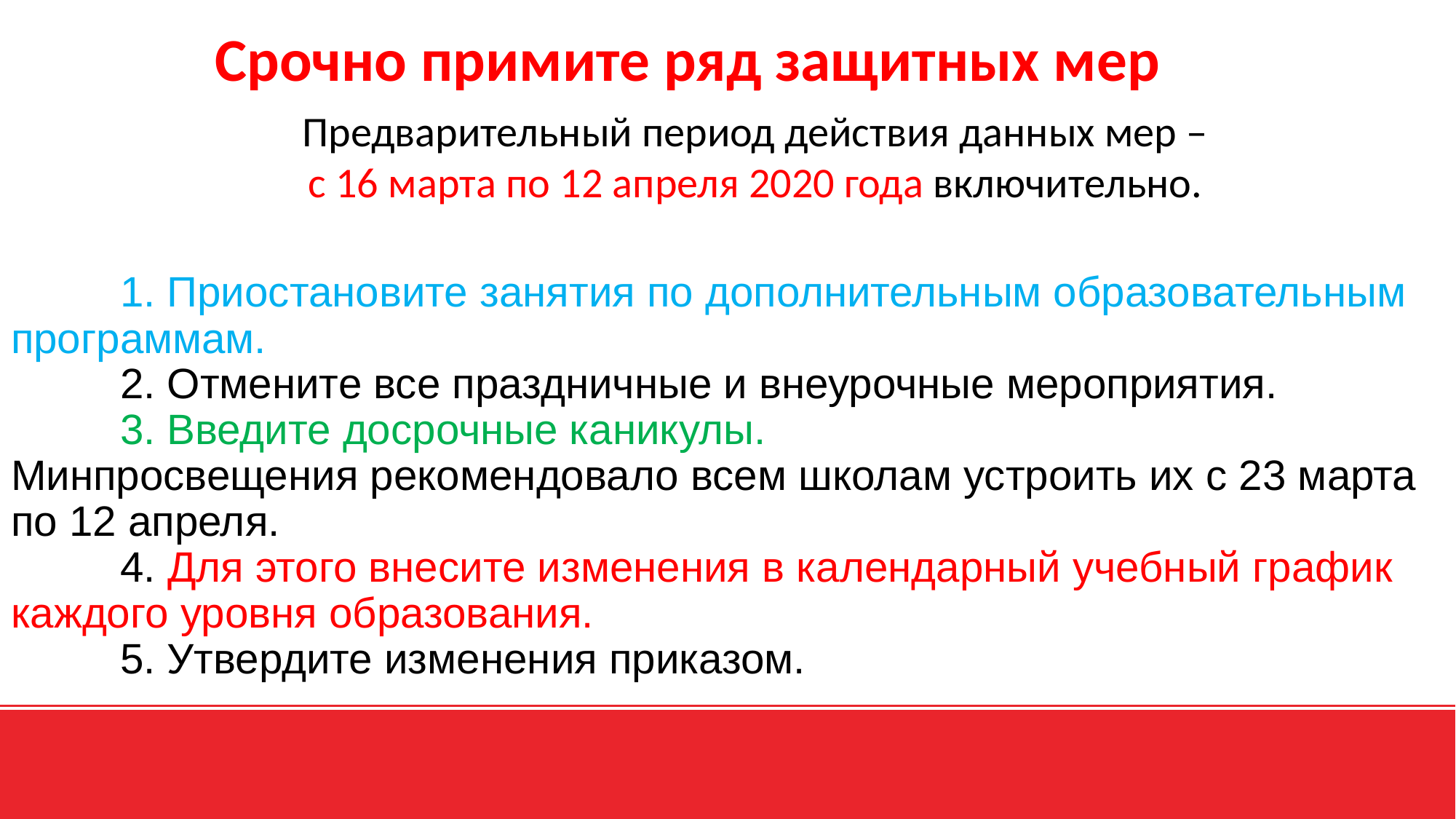

Срочно примите ряд защитных мер

Предварительный период действия данных мер –
с 16 марта по 12 апреля 2020 года включительно.
# 1. Приостановите занятия по дополнительным образовательным программам. 2. Отмените все праздничные и внеурочные мероприятия. 3. Введите досрочные каникулы. Минпросвещения рекомендовало всем школам устроить их с 23 марта по 12 апреля. 4. Для этого внесите изменения в календарный учебный график каждого уровня образования. 5. Утвердите изменения приказом.